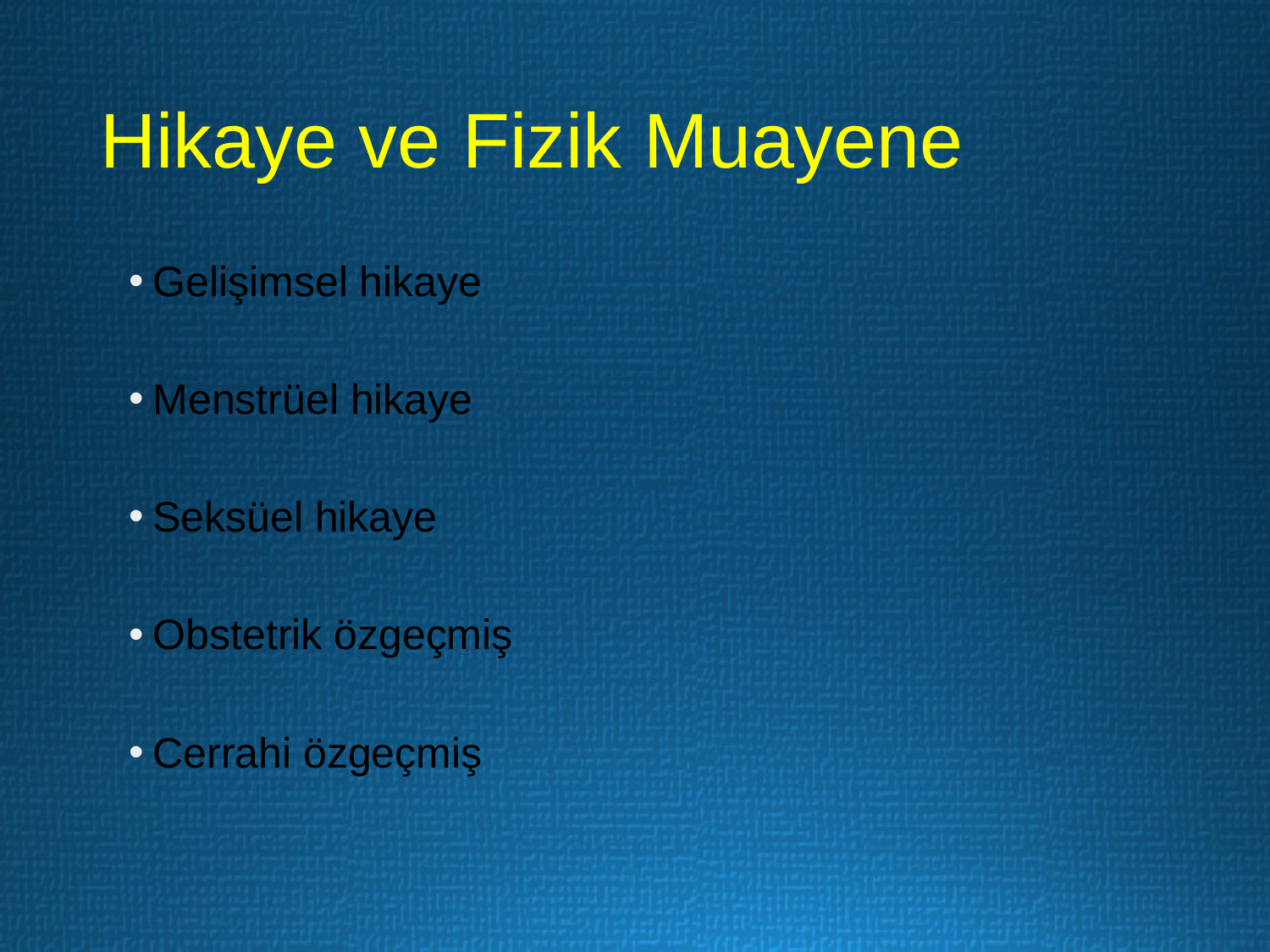

# Hikaye ve Fizik Muayene
Gelişimsel hikaye

Menstrüel hikaye

Seksüel hikaye

Obstetrik özgeçmiş

Cerrahi özgeçmiş